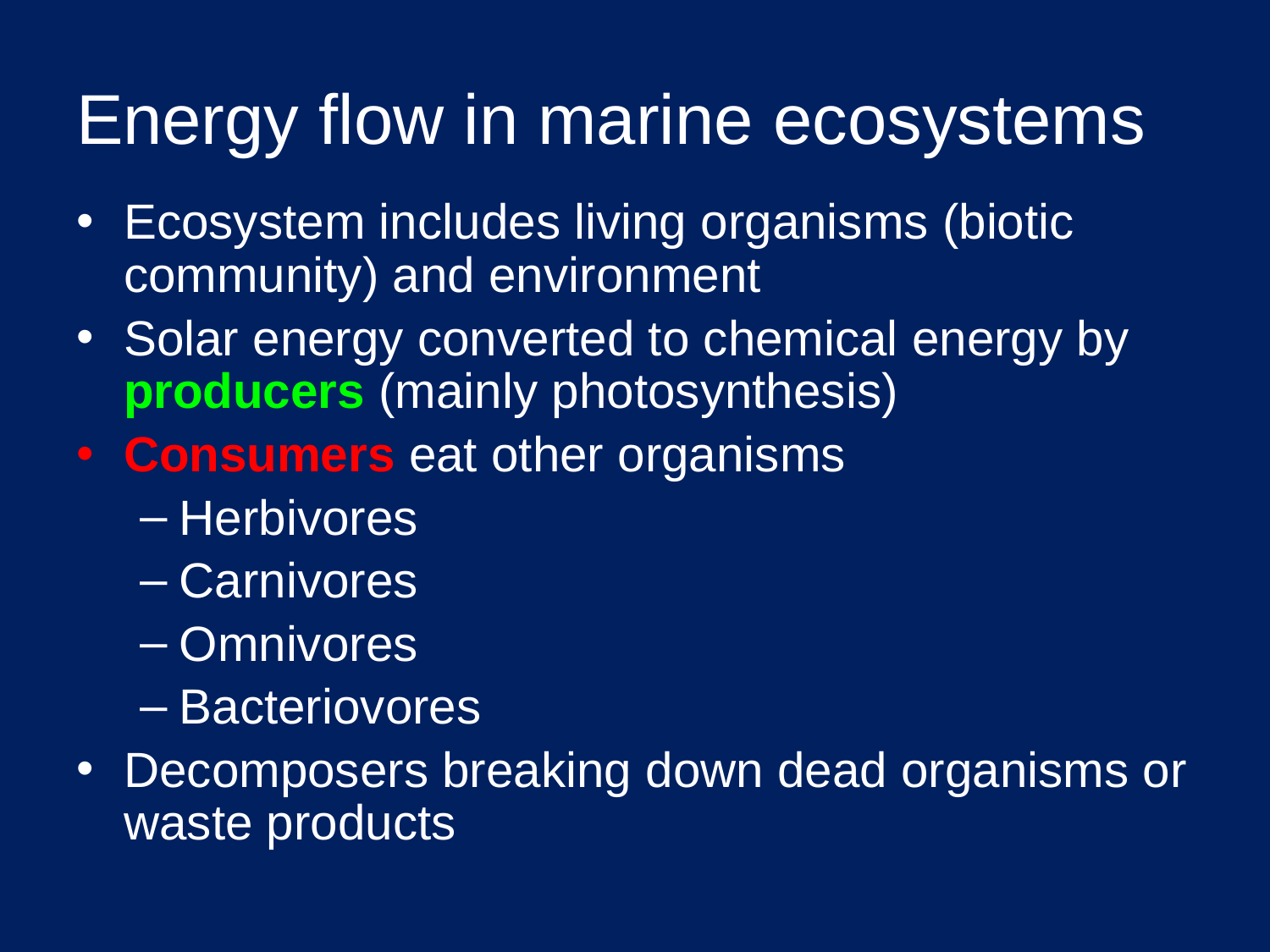

# Energy flow in marine ecosystems
Ecosystem includes living organisms (biotic community) and environment
Solar energy converted to chemical energy by producers (mainly photosynthesis)
Consumers eat other organisms
Herbivores
Carnivores
Omnivores
Bacteriovores
Decomposers breaking down dead organisms or waste products